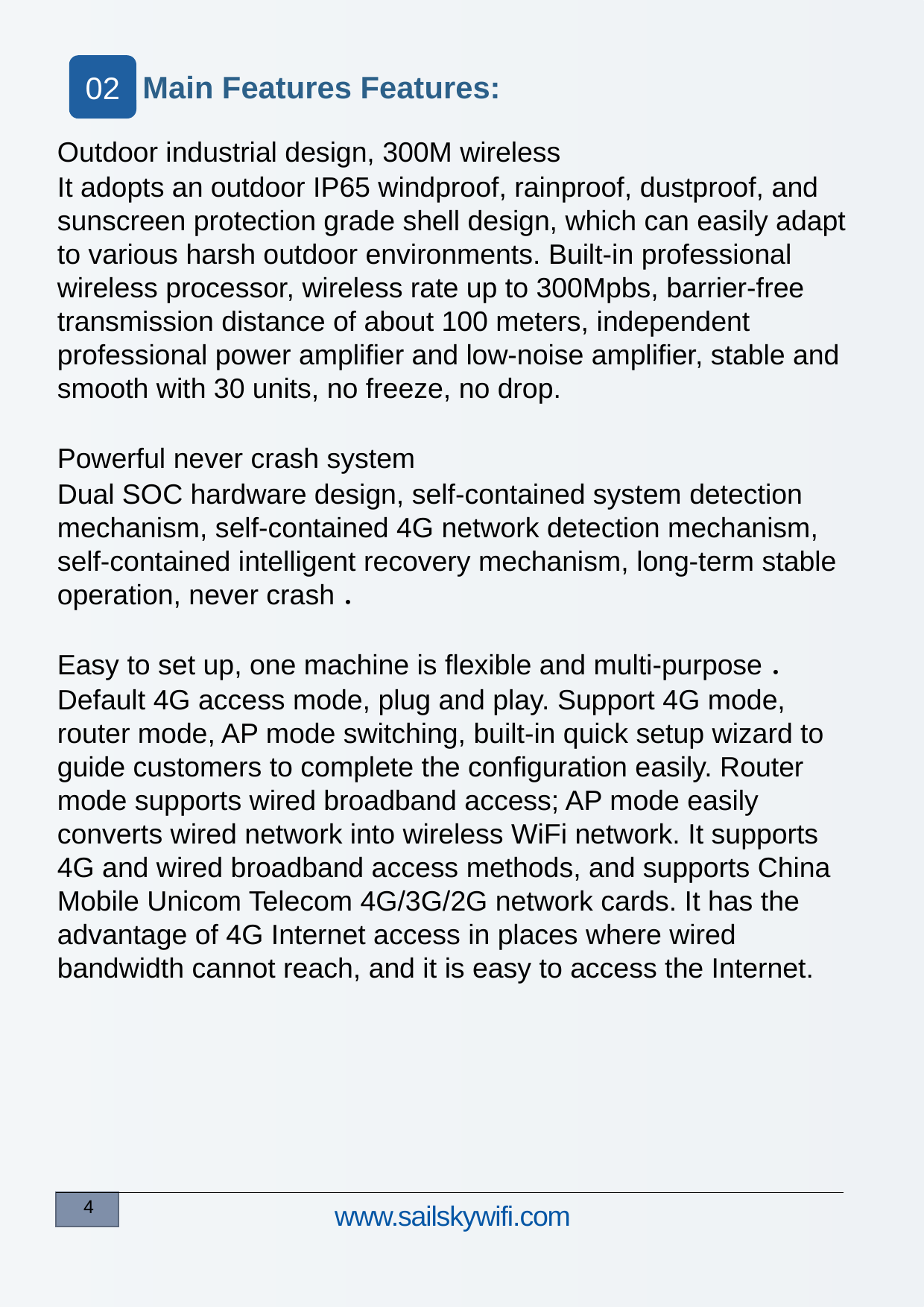

Outdoor industrial design, 300M wireless
It adopts an outdoor IP65 windproof, rainproof, dustproof, and sunscreen protection grade shell design, which can easily adapt to various harsh outdoor environments. Built-in professional wireless processor, wireless rate up to 300Mpbs, barrier-free transmission distance of about 100 meters, independent professional power amplifier and low-noise amplifier, stable and smooth with 30 units, no freeze, no drop.

Powerful never crash system
Dual SOC hardware design, self-contained system detection mechanism, self-contained 4G network detection mechanism, self-contained intelligent recovery mechanism, long-term stable operation, never crash．

Easy to set up, one machine is flexible and multi-purpose．
Default 4G access mode, plug and play. Support 4G mode, router mode, AP mode switching, built-in quick setup wizard to guide customers to complete the configuration easily. Router mode supports wired broadband access; AP mode easily converts wired network into wireless WiFi network. It supports 4G and wired broadband access methods, and supports China Mobile Unicom Telecom 4G/3G/2G network cards. It has the advantage of 4G Internet access in places where wired bandwidth cannot reach, and it is easy to access the Internet.

02
Main Features Features:

www.sailskywifi.com
4